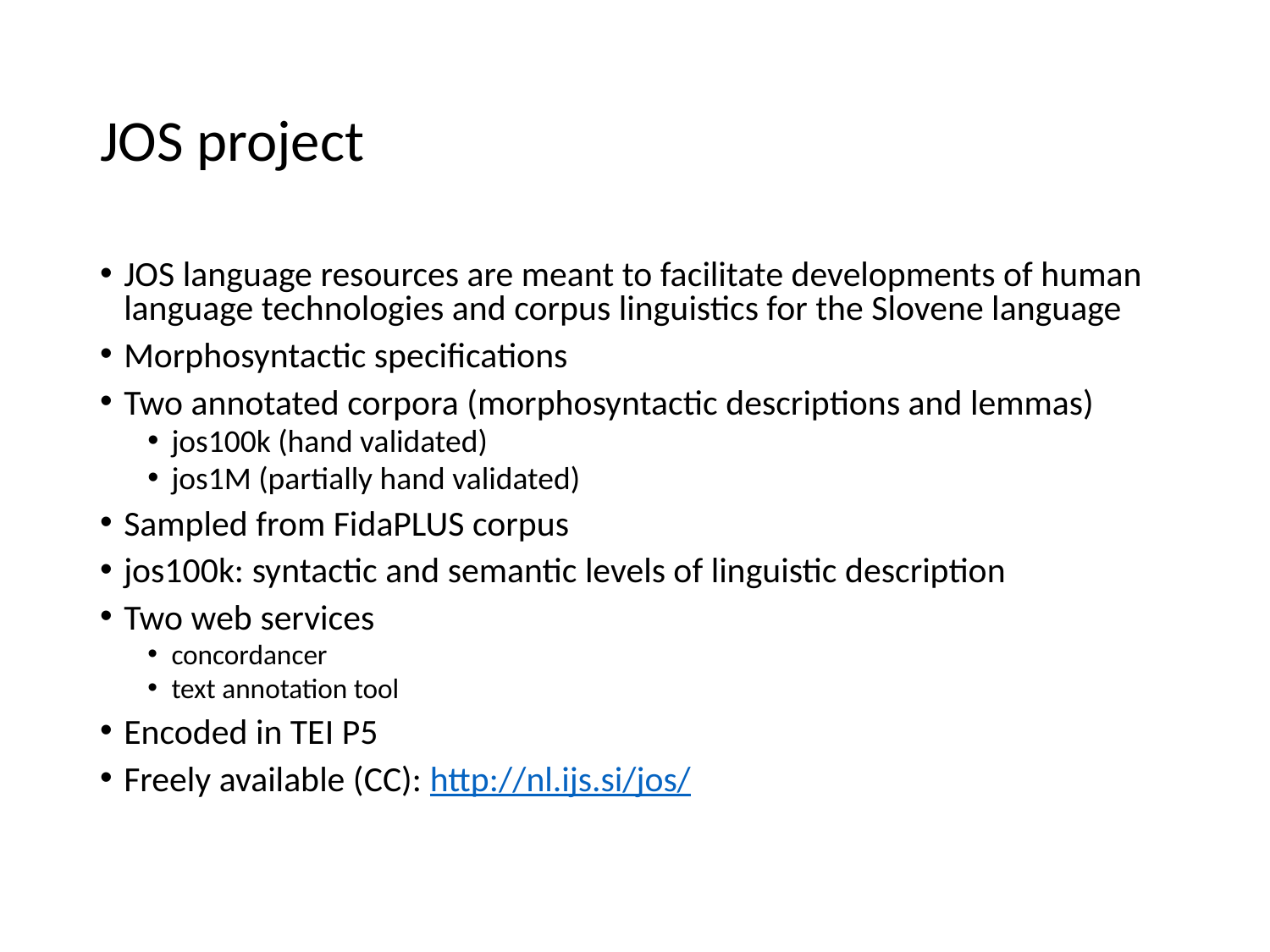

# JOS project
JOS language resources are meant to facilitate developments of human language technologies and corpus linguistics for the Slovene language
Morphosyntactic specifications
Two annotated corpora (morphosyntactic descriptions and lemmas)
jos100k (hand validated)
jos1M (partially hand validated)
Sampled from FidaPLUS corpus
jos100k: syntactic and semantic levels of linguistic description
Two web services
concordancer
text annotation tool
Encoded in TEI P5
Freely available (CC): http://nl.ijs.si/jos/